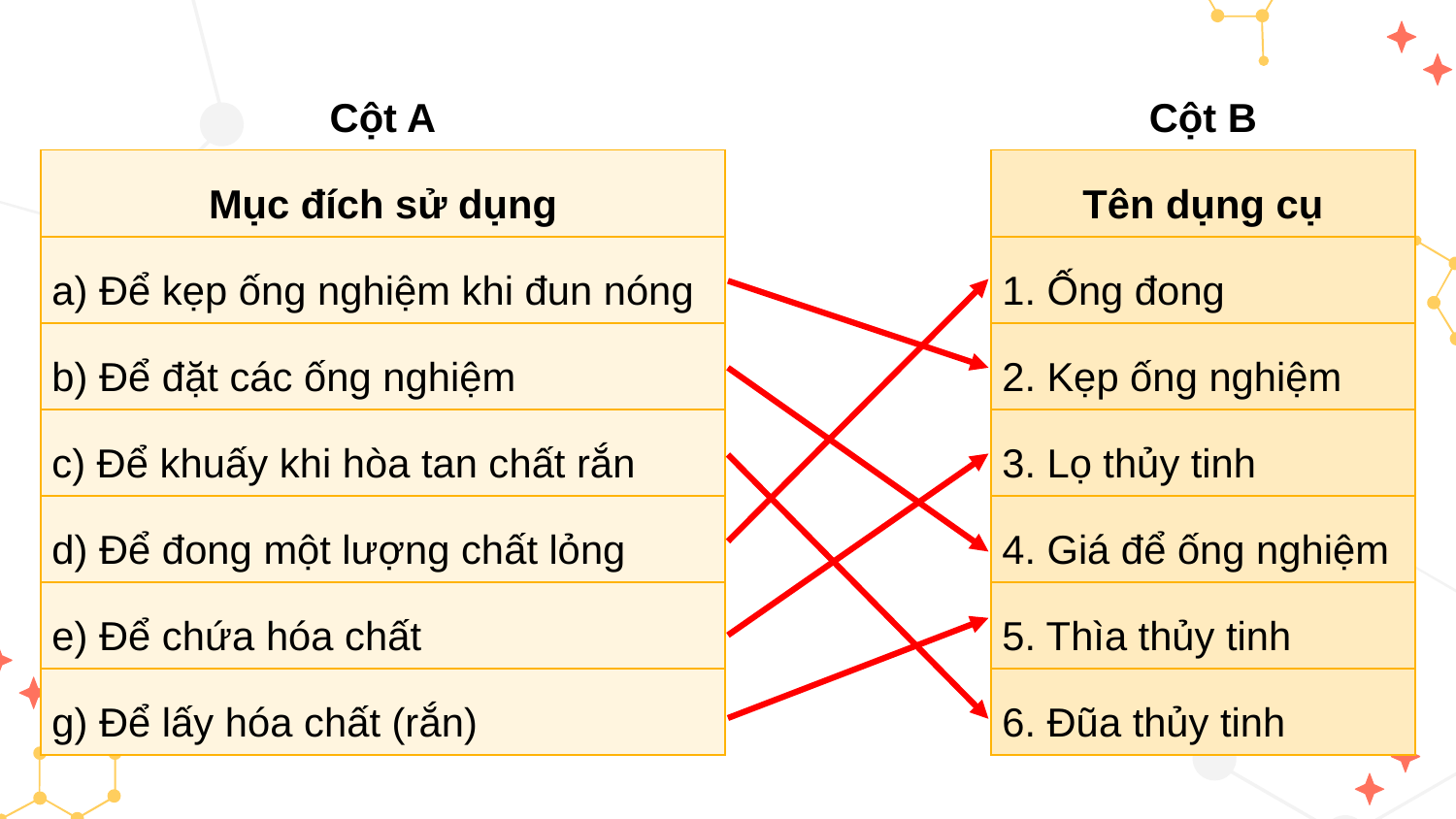

| Cột A |  | Cột B |
| --- | --- | --- |
| Mục đích sử dụng |  | Tên dụng cụ |
| a) Để kẹp ống nghiệm khi đun nóng |  | 1. Ống đong |
| b) Để đặt các ống nghiệm |  | 2. Kẹp ống nghiệm |
| c) Để khuấy khi hòa tan chất rắn |  | 3. Lọ thủy tinh |
| d) Để đong một lượng chất lỏng |  | 4. Giá để ống nghiệm |
| e) Để chứa hóa chất |  | 5. Thìa thủy tinh |
| g) Để lấy hóa chất (rắn) |  | 6. Đũa thủy tinh |